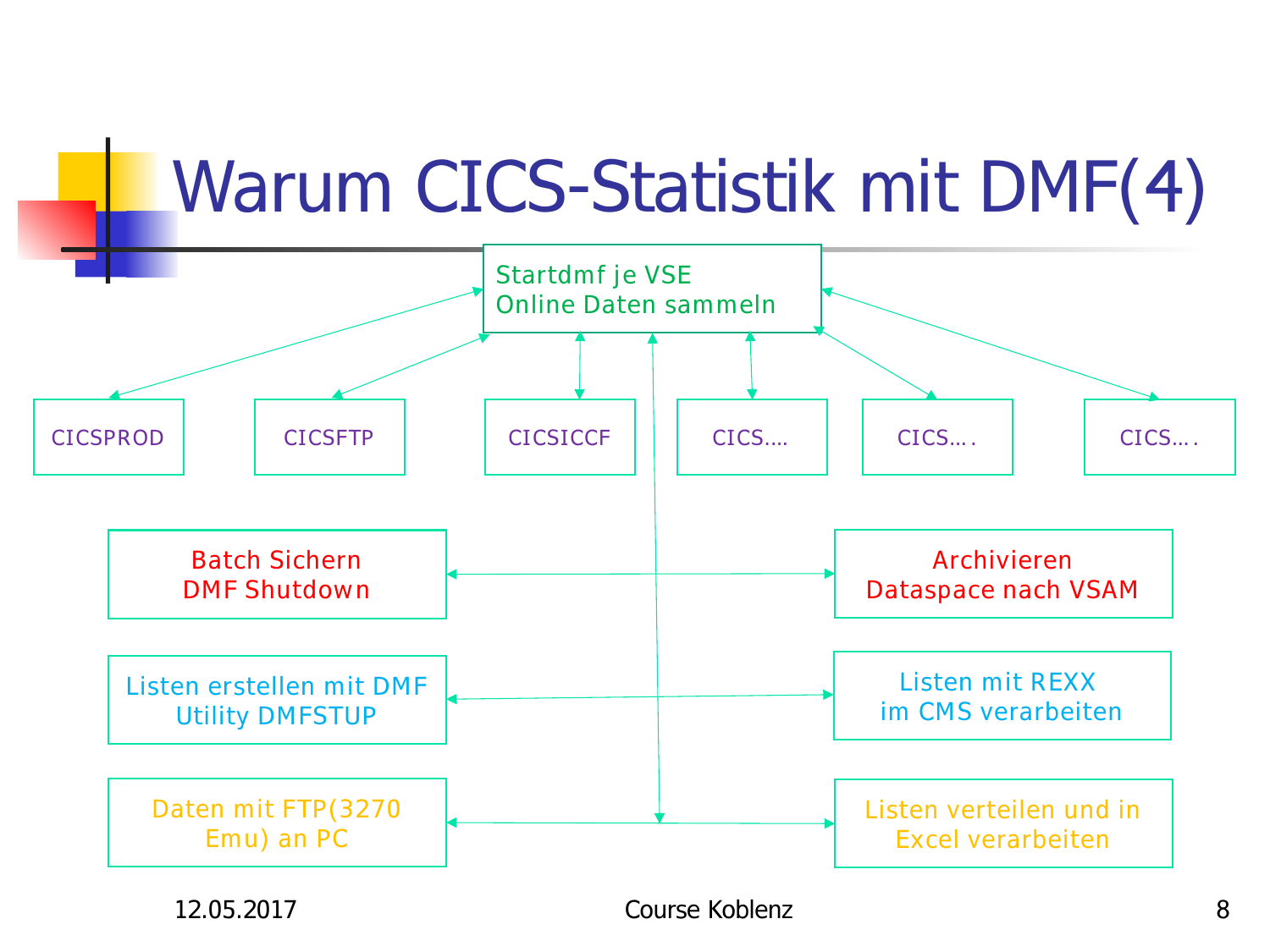

# Warum CICS-Statistik mit DMF(4)
Startdmf je VSE
Online Daten sammeln
CICSPROD
CICSFTP
CICSICCF
CICS.…
CICS….
CICS….

Archivieren
Dataspace nach VSAM
Batch Sichern
DMF Shutdown
Listen mit REXX
im CMS verarbeiten
Listen erstellen mit DMF Utility DMFSTUP
Daten mit FTP(3270 Emu) an PC
Listen verteilen und in Excel verarbeiten
12.05.2017
Course Koblenz
8